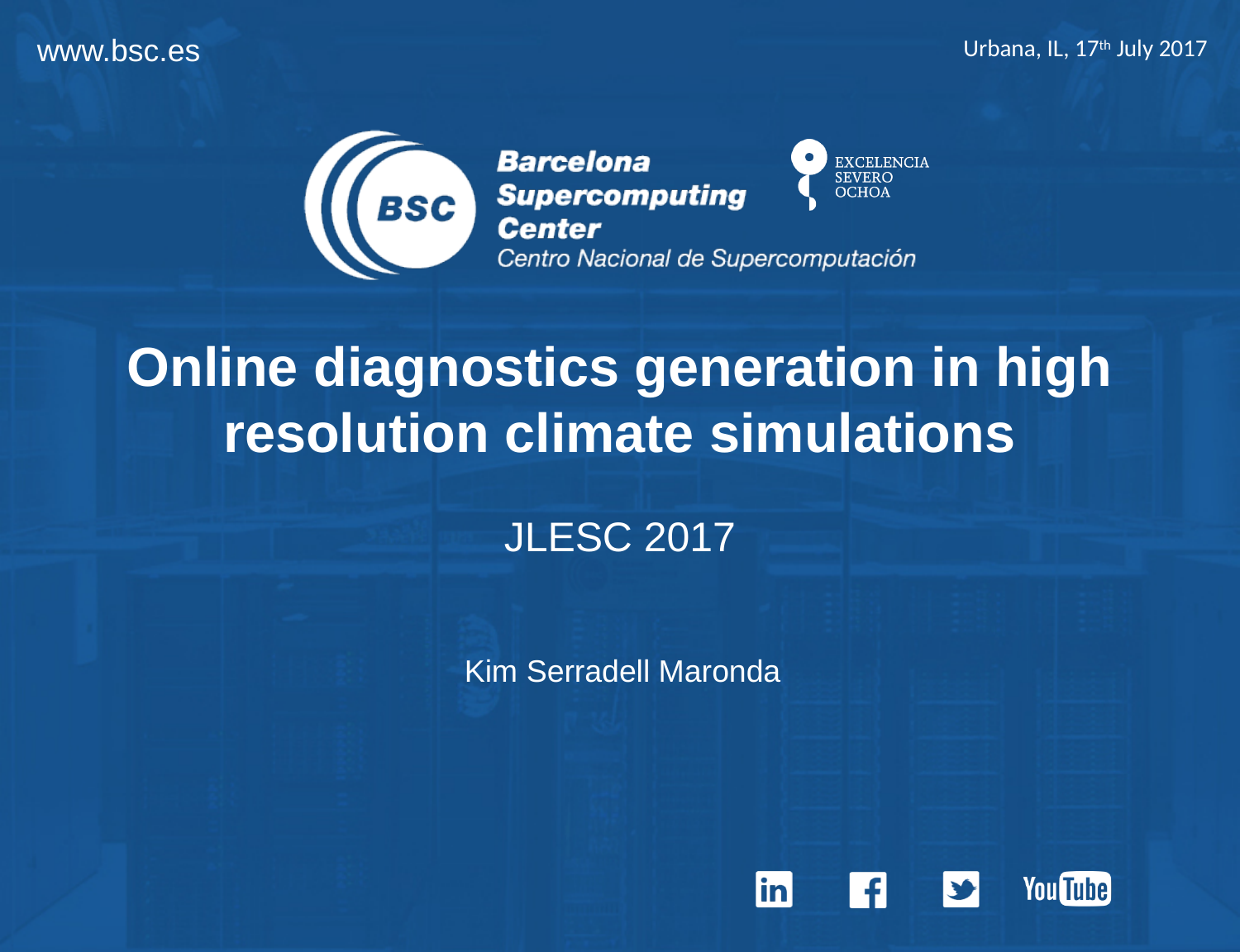

Urbana, IL, 17th July 2017
Online diagnostics generation in high resolution climate simulations
JLESC 2017
Kim Serradell Maronda